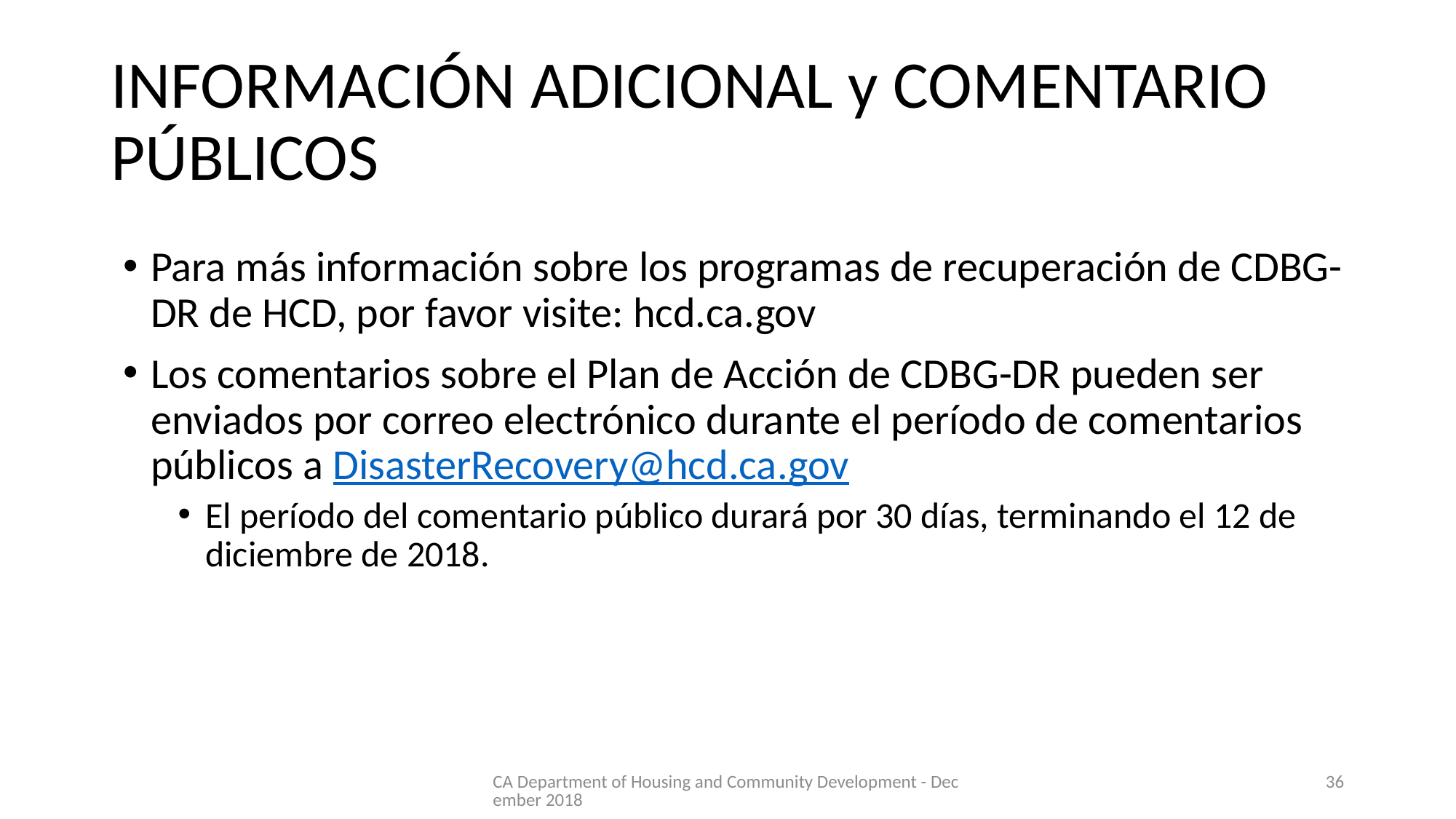

# INFORMACIÓN ADICIONAL y COMENTARIO PÚBLICOS
Para más información sobre los programas de recuperación de CDBG-DR de HCD, por favor visite: hcd.ca.gov
Los comentarios sobre el Plan de Acción de CDBG-DR pueden ser enviados por correo electrónico durante el período de comentarios públicos a DisasterRecovery@hcd.ca.gov
El período del comentario público durará por 30 días, terminando el 12 de diciembre de 2018.
CA Department of Housing and Community Development - December 2018
36